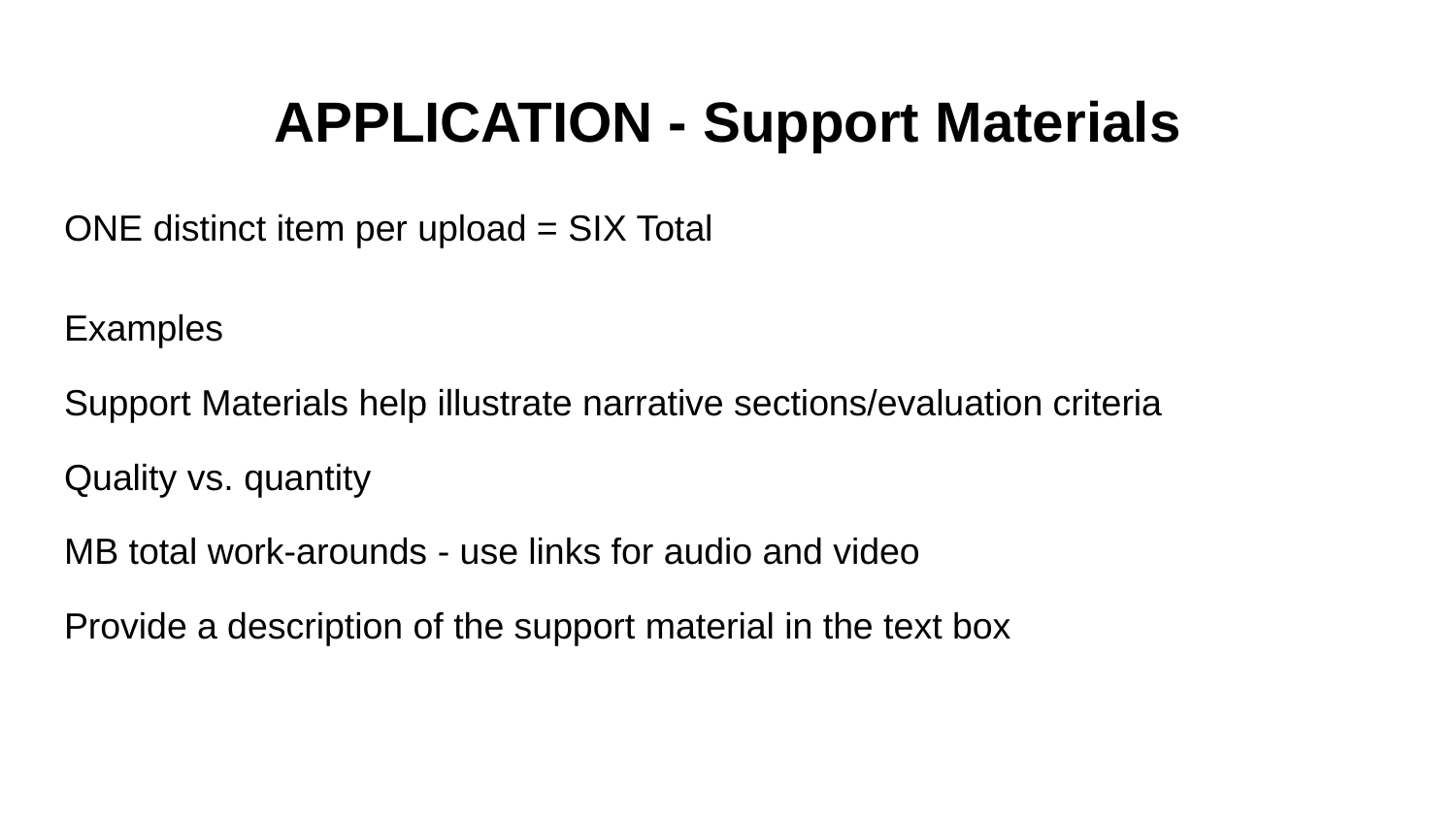

# APPLICATION - Support Materials

ONE distinct item per upload = SIX Total

Examples
Support Materials help illustrate narrative sections/evaluation criteria
Quality vs. quantity
MB total work-arounds - use links for audio and video
Provide a description of the support material in the text box